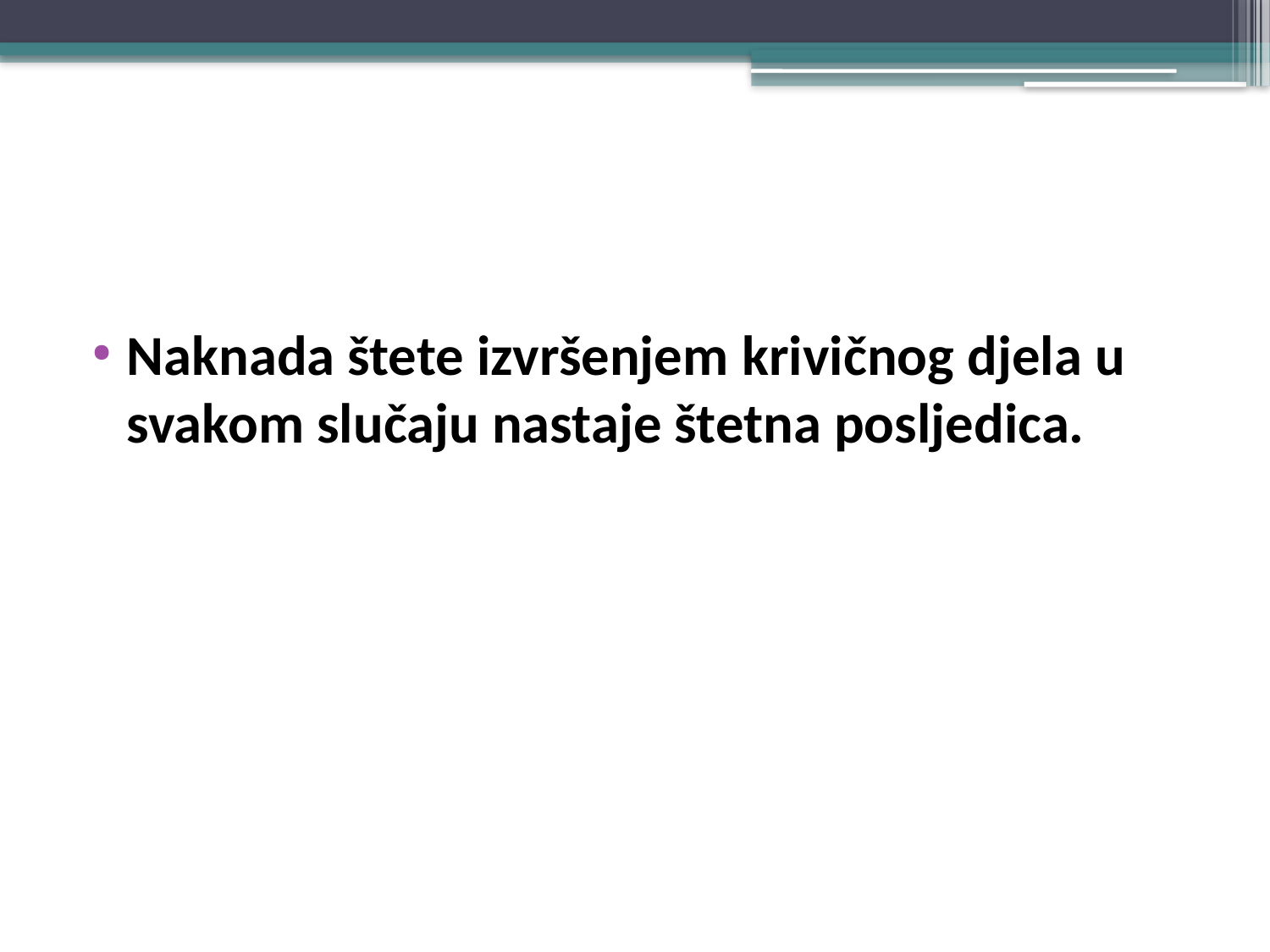

#
Naknada štete izvršenjem krivičnog djela u svakom slučaju nastaje štetna posljedica.